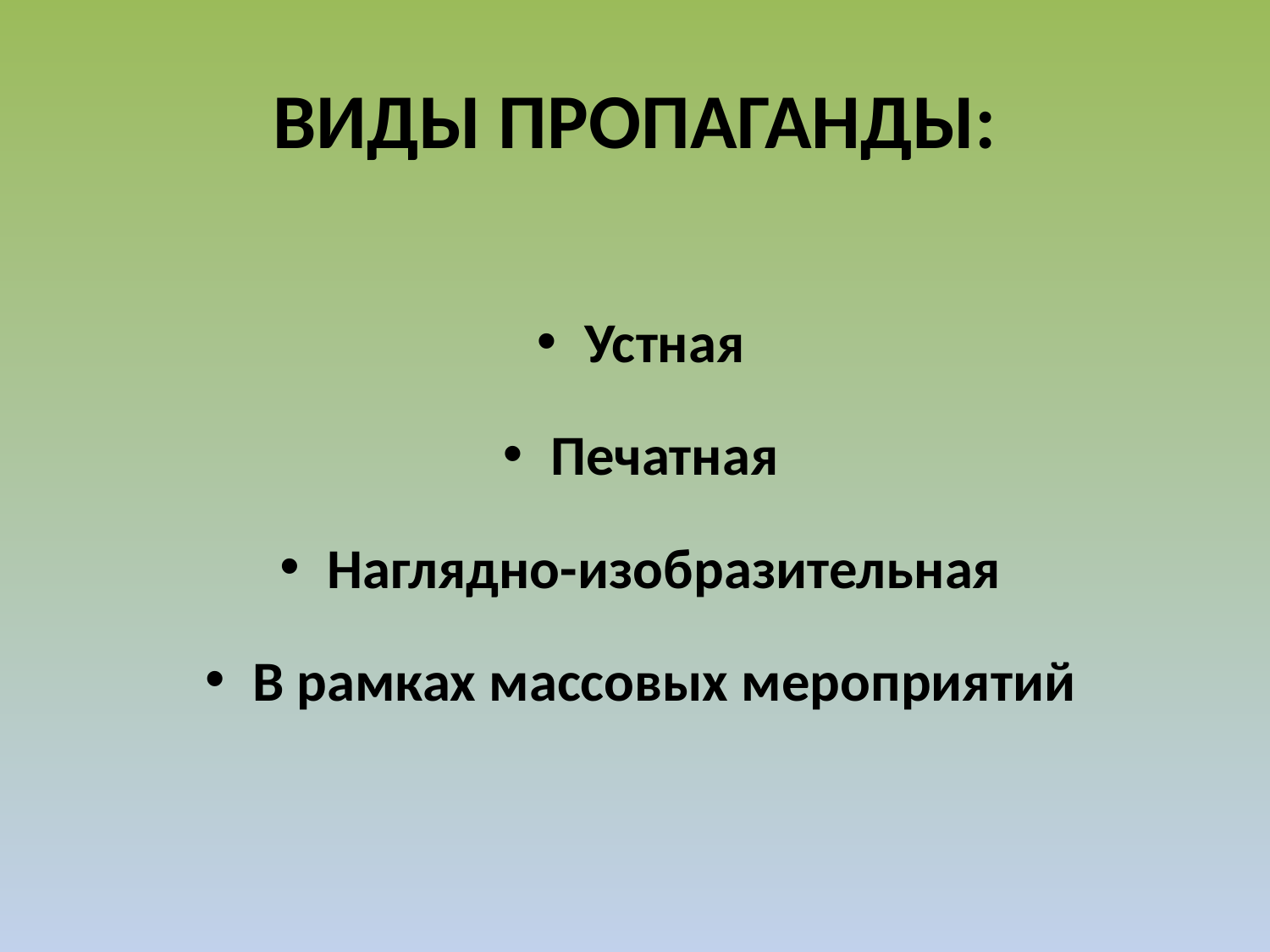

# ВИДЫ ПРОПАГАНДЫ:
Устная
Печатная
Наглядно-изобразительная
В рамках массовых мероприятий